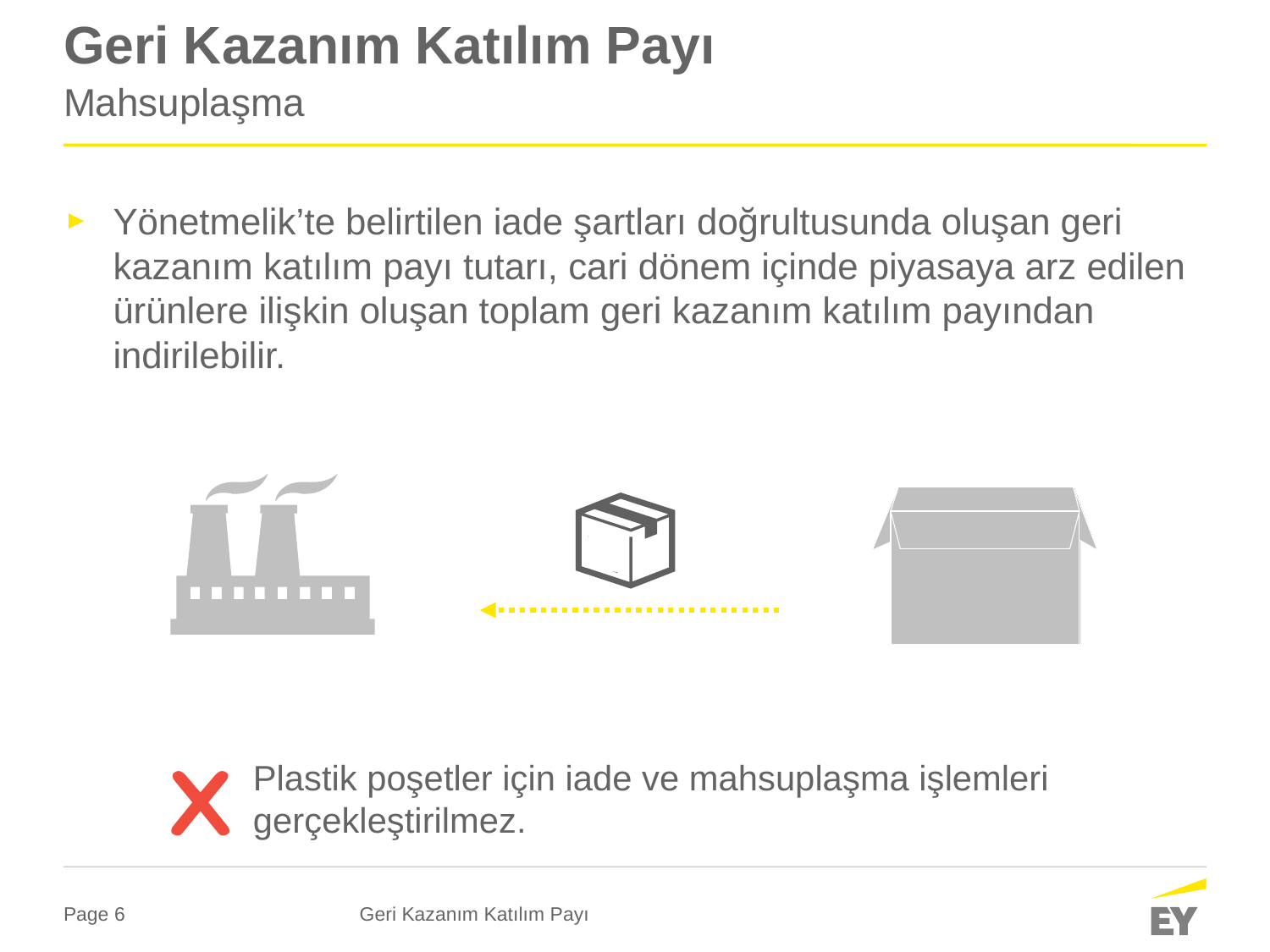

# Geri Kazanım Katılım Payı
Mahsuplaşma
Yönetmelik’te belirtilen iade şartları doğrultusunda oluşan geri kazanım katılım payı tutarı, cari dönem içinde piyasaya arz edilen ürünlere ilişkin oluşan toplam geri kazanım katılım payından indirilebilir.

Plastik poşetler için iade ve mahsuplaşma işlemleri gerçekleştirilmez.
X
Geri Kazanım Katılım Payı